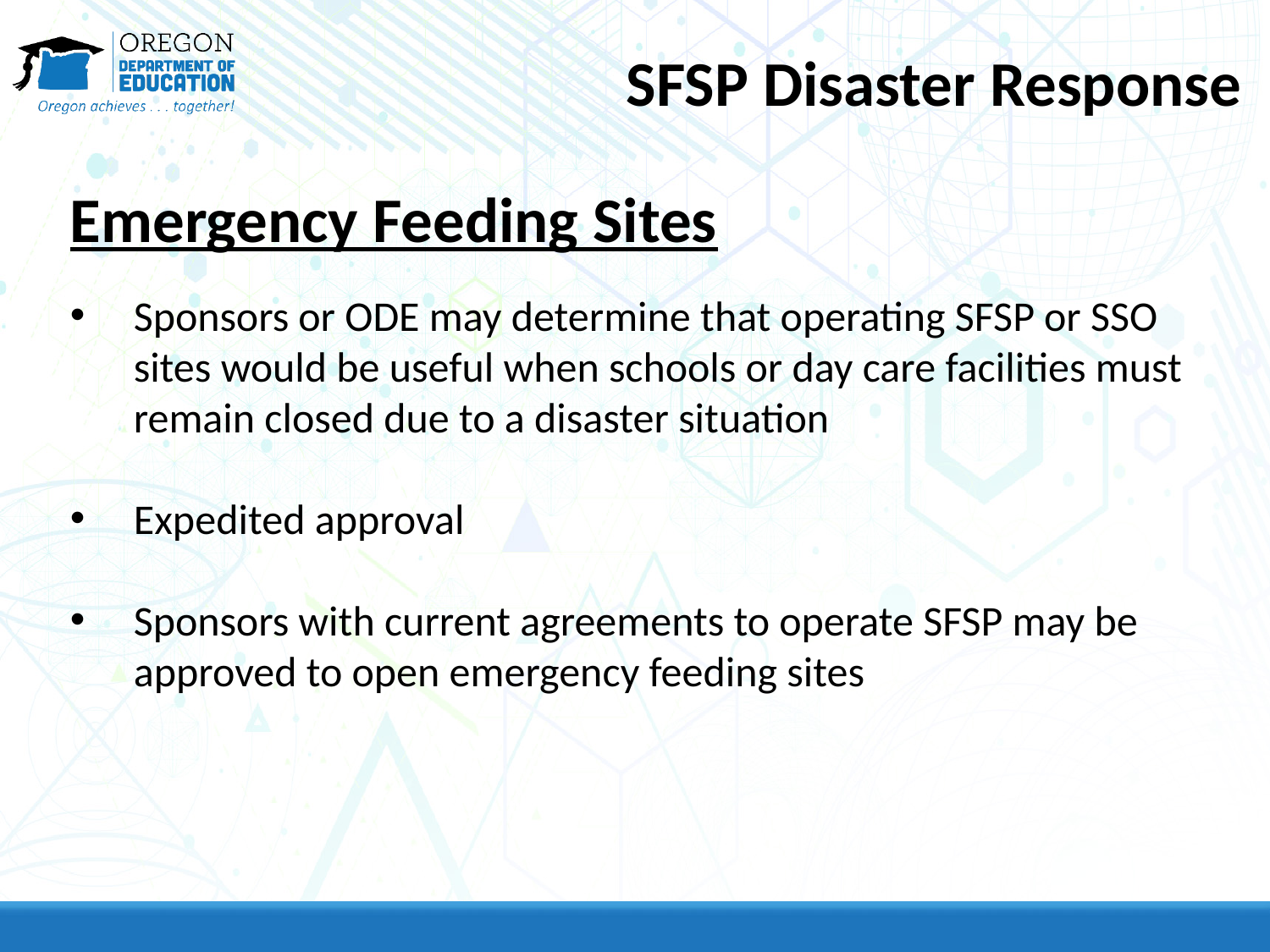

# SFSP Disaster Response
Emergency Feeding Sites

Sponsors or ODE may determine that operating SFSP or SSO sites would be useful when schools or day care facilities must remain closed due to a disaster situation

Expedited approval

Sponsors with current agreements to operate SFSP may be approved to open emergency feeding sites